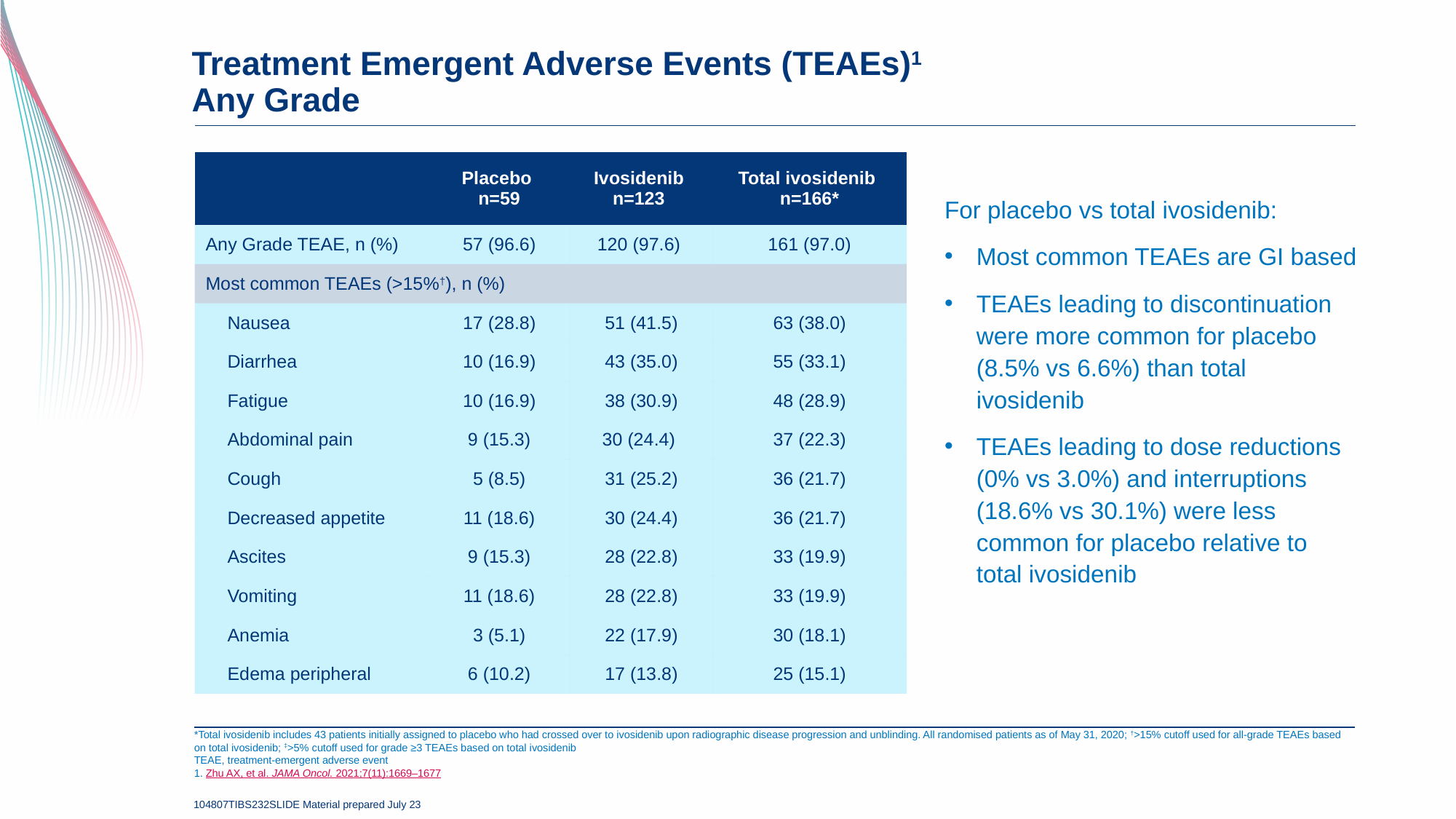

# Treatment Emergent Adverse Events (TEAEs)1 Any Grade

For placebo vs total ivosidenib:
Most common TEAEs are GI based
TEAEs leading to discontinuation were more common for placebo (8.5% vs 6.6%) than total ivosidenib
TEAEs leading to dose reductions (0% vs 3.0%) and interruptions (18.6% vs 30.1%) were less common for placebo relative to total ivosidenib
|  | Placebo n=59 | Ivosidenib n=123 | Total ivosidenib n=166\* |
| --- | --- | --- | --- |
| Any Grade TEAE, n (%) | 57 (96.6) | 120 (97.6) | 161 (97.0) |
| Most common TEAEs (>15%†), n (%) |  |  |  |
| Nausea | 17 (28.8) | 51 (41.5) | 63 (38.0) |
| Diarrhea | 10 (16.9) | 43 (35.0) | 55 (33.1) |
| Fatigue | 10 (16.9) | 38 (30.9) | 48 (28.9) |
| Abdominal pain | 9 (15.3) | 30 (24.4) | 37 (22.3) |
| Cough | 5 (8.5) | 31 (25.2) | 36 (21.7) |
| Decreased appetite | 11 (18.6) | 30 (24.4) | 36 (21.7) |
| Ascites | 9 (15.3) | 28 (22.8) | 33 (19.9) |
| Vomiting | 11 (18.6) | 28 (22.8) | 33 (19.9) |
| Anemia | 3 (5.1) | 22 (17.9) | 30 (18.1) |
| Edema peripheral | 6 (10.2) | 17 (13.8) | 25 (15.1) |
*Total ivosidenib includes 43 patients initially assigned to placebo who had crossed over to ivosidenib upon radiographic disease progression and unblinding. All randomised patients as of May 31, 2020; †>15% cutoff used for all-grade TEAEs based on total ivosidenib; ‡>5% cutoff used for grade ≥3 TEAEs based on total ivosidenib
TEAE, treatment-emergent adverse event
1. Zhu AX, et al. JAMA Oncol. 2021;7(11):1669–1677